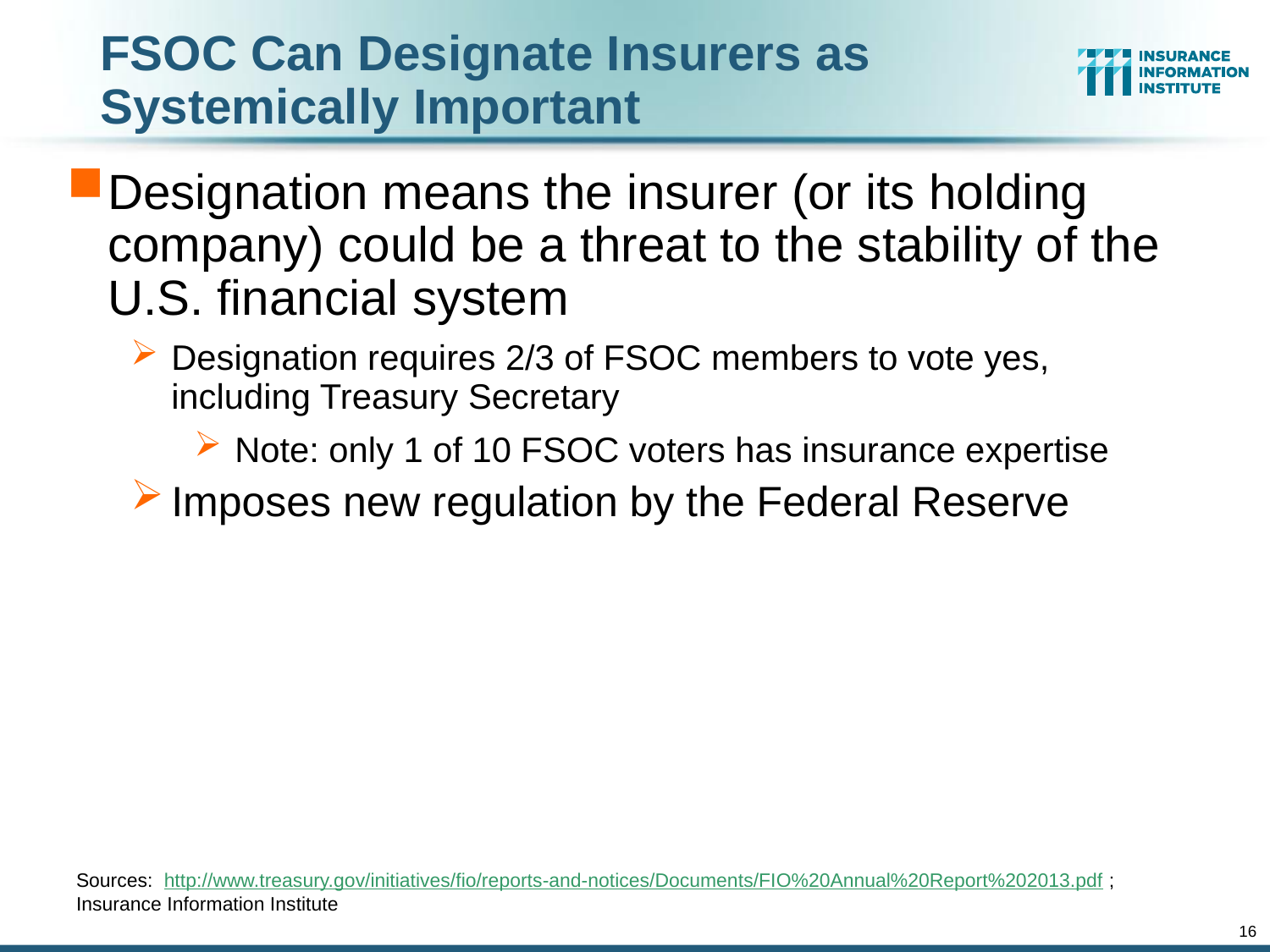

# FSOC Can Designate Insurers as Systemically Important
Designation means the insurer (or its holding company) could be a threat to the stability of the U.S. financial system
Designation requires 2/3 of FSOC members to vote yes, including Treasury Secretary
Note: only 1 of 10 FSOC voters has insurance expertise
Imposes new regulation by the Federal Reserve

Sources:  http://www.treasury.gov/initiatives/fio/reports-and-notices/Documents/FIO%20Annual%20Report%202013.pdf ; Insurance Information Institute
16